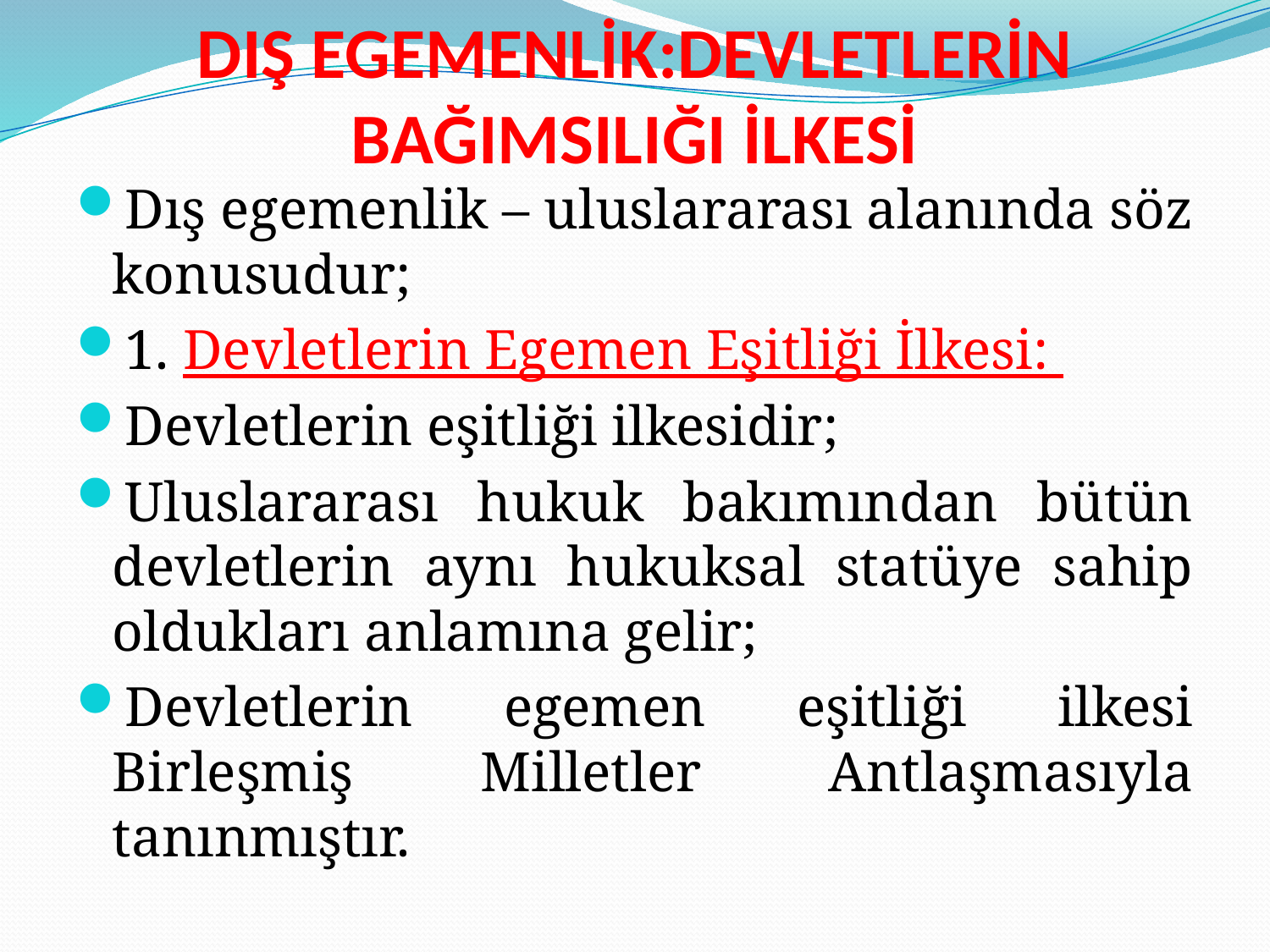

# DIŞ EGEMENLİK:DEVLETLERİN BAĞIMSILIĞI İLKESİ
Dış egemenlik – uluslararası alanında söz konusudur;
1. Devletlerin Egemen Eşitliği İlkesi:
Devletlerin eşitliği ilkesidir;
Uluslararası hukuk bakımından bütün devletlerin aynı hukuksal statüye sahip oldukları anlamına gelir;
Devletlerin egemen eşitliği ilkesi Birleşmiş Milletler Antlaşmasıyla tanınmıştır.